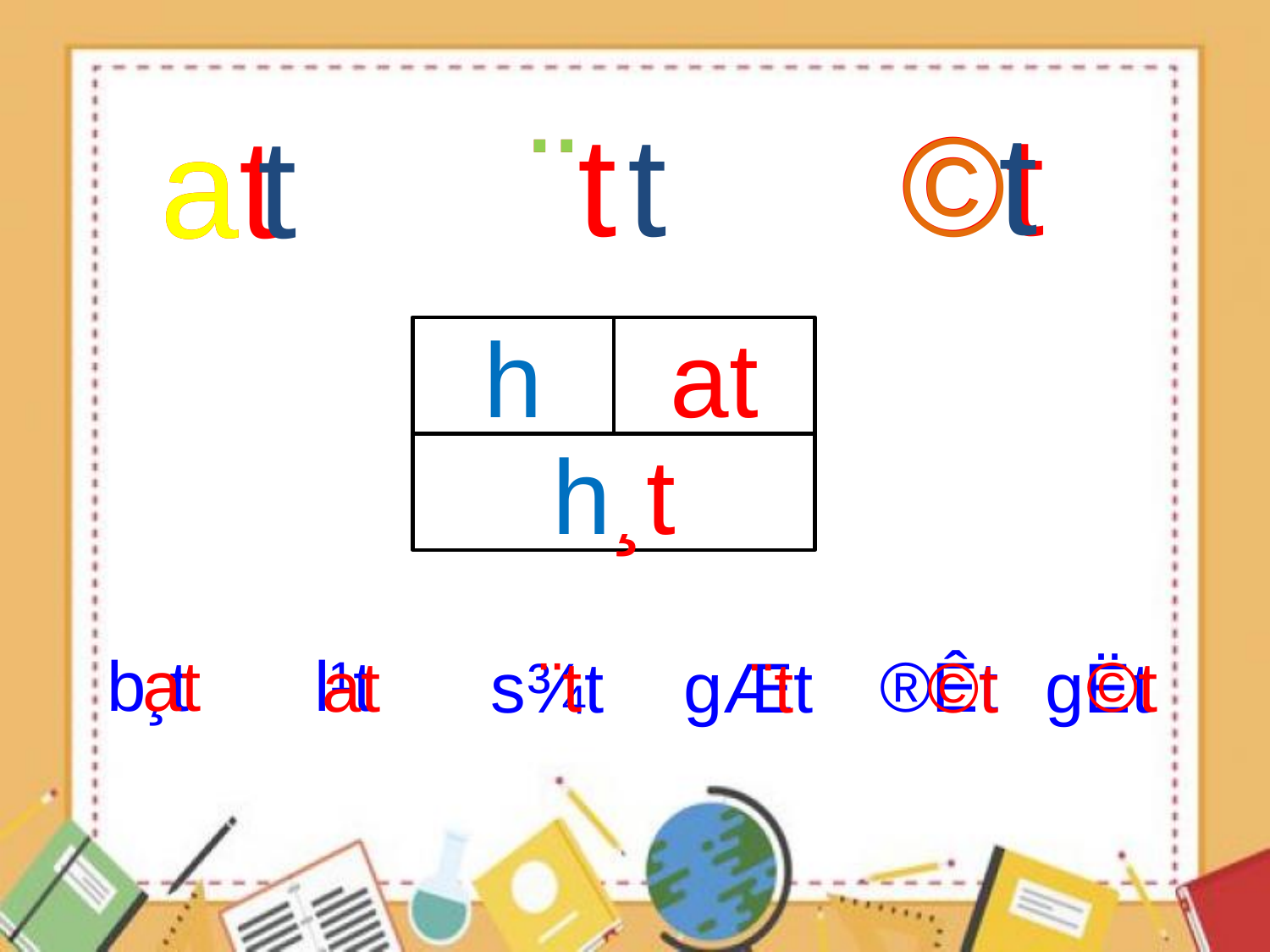

t
­©t
¨
t
©
¨t
a
t
at
h
at
h¸t
at
b¸t
l¹t
at
¨t
®Êt
©t
©t
¨t
gÆt
s¾t
gËt